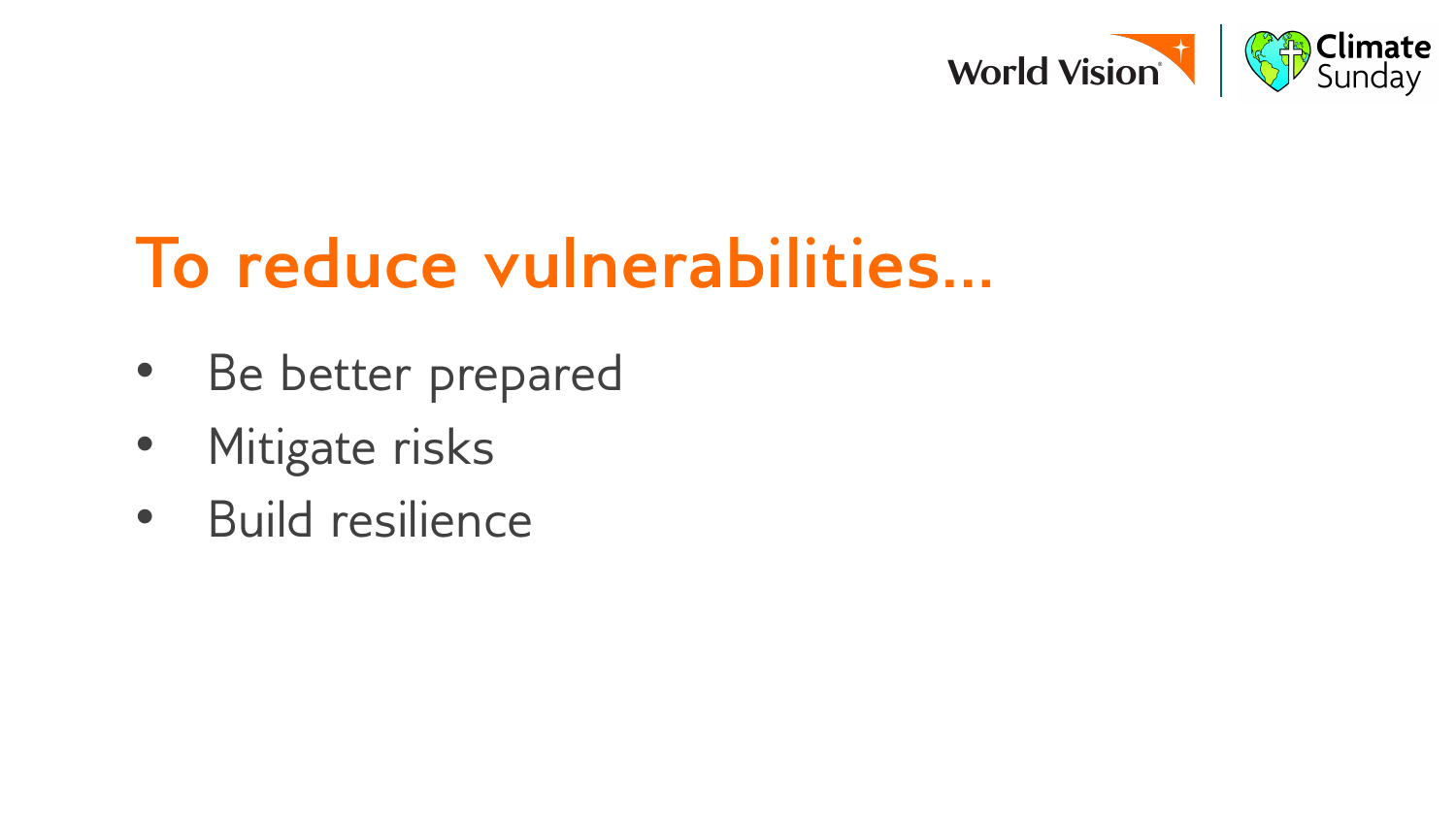

To reduce vulnerabilities…
Be better prepared
Mitigate risks
Build resilience